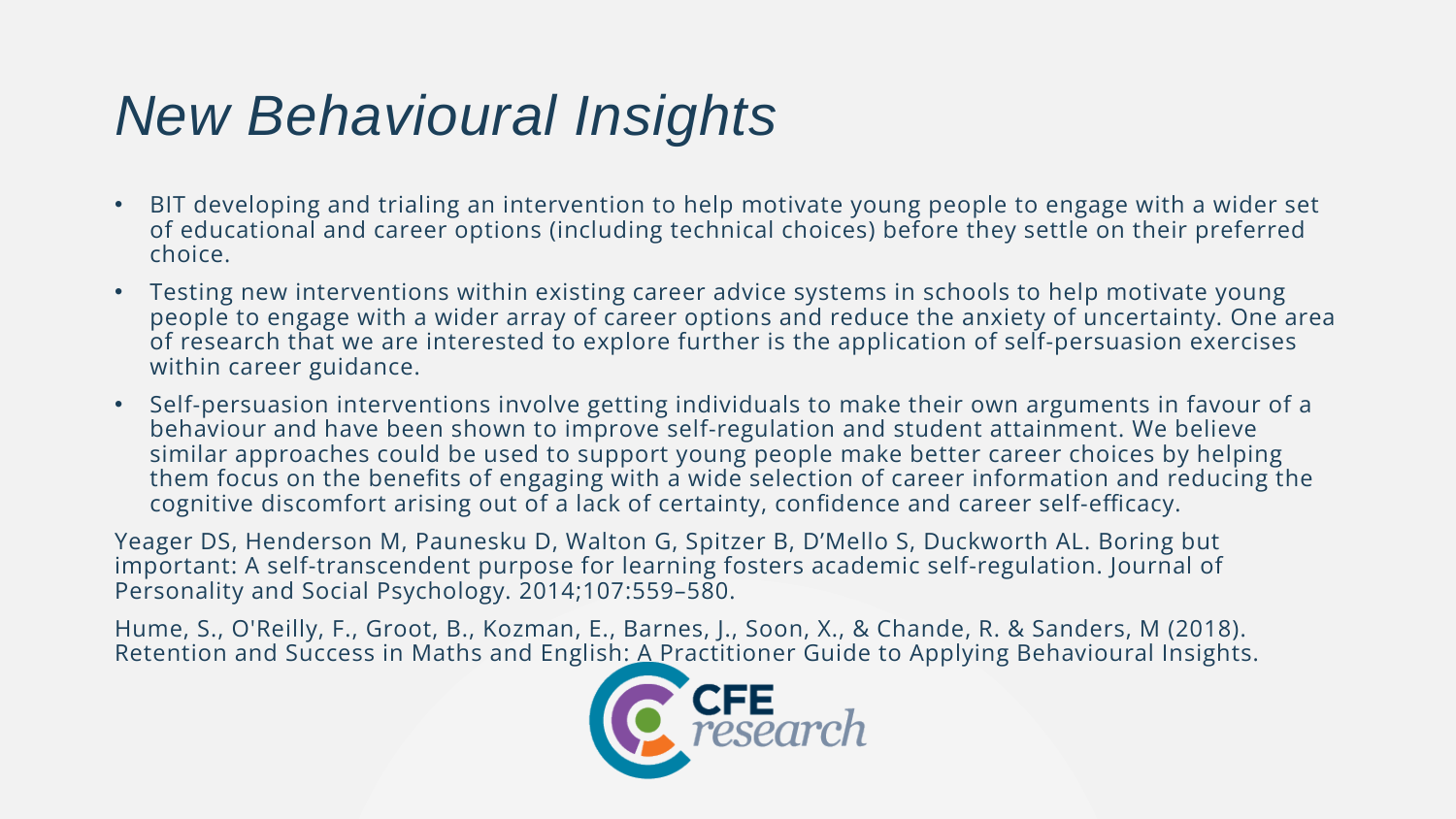

# New Behavioural Insights
BIT developing and trialing an intervention to help motivate young people to engage with a wider set of educational and career options (including technical choices) before they settle on their preferred choice.
Testing new interventions within existing career advice systems in schools to help motivate young people to engage with a wider array of career options and reduce the anxiety of uncertainty. One area of research that we are interested to explore further is the application of self-persuasion exercises within career guidance.
Self-persuasion interventions involve getting individuals to make their own arguments in favour of a behaviour and have been shown to improve self-regulation and student attainment. We believe similar approaches could be used to support young people make better career choices by helping them focus on the benefits of engaging with a wide selection of career information and reducing the cognitive discomfort arising out of a lack of certainty, confidence and career self-efficacy.
Yeager DS, Henderson M, Paunesku D, Walton G, Spitzer B, D’Mello S, Duckworth AL. Boring but important: A self-transcendent purpose for learning fosters academic self-regulation. Journal of Personality and Social Psychology. 2014;107:559–580.
Hume, S., O'Reilly, F., Groot, B., Kozman, E., Barnes, J., Soon, X., & Chande, R. & Sanders, M (2018). Retention and Success in Maths and English: A Practitioner Guide to Applying Behavioural Insights.